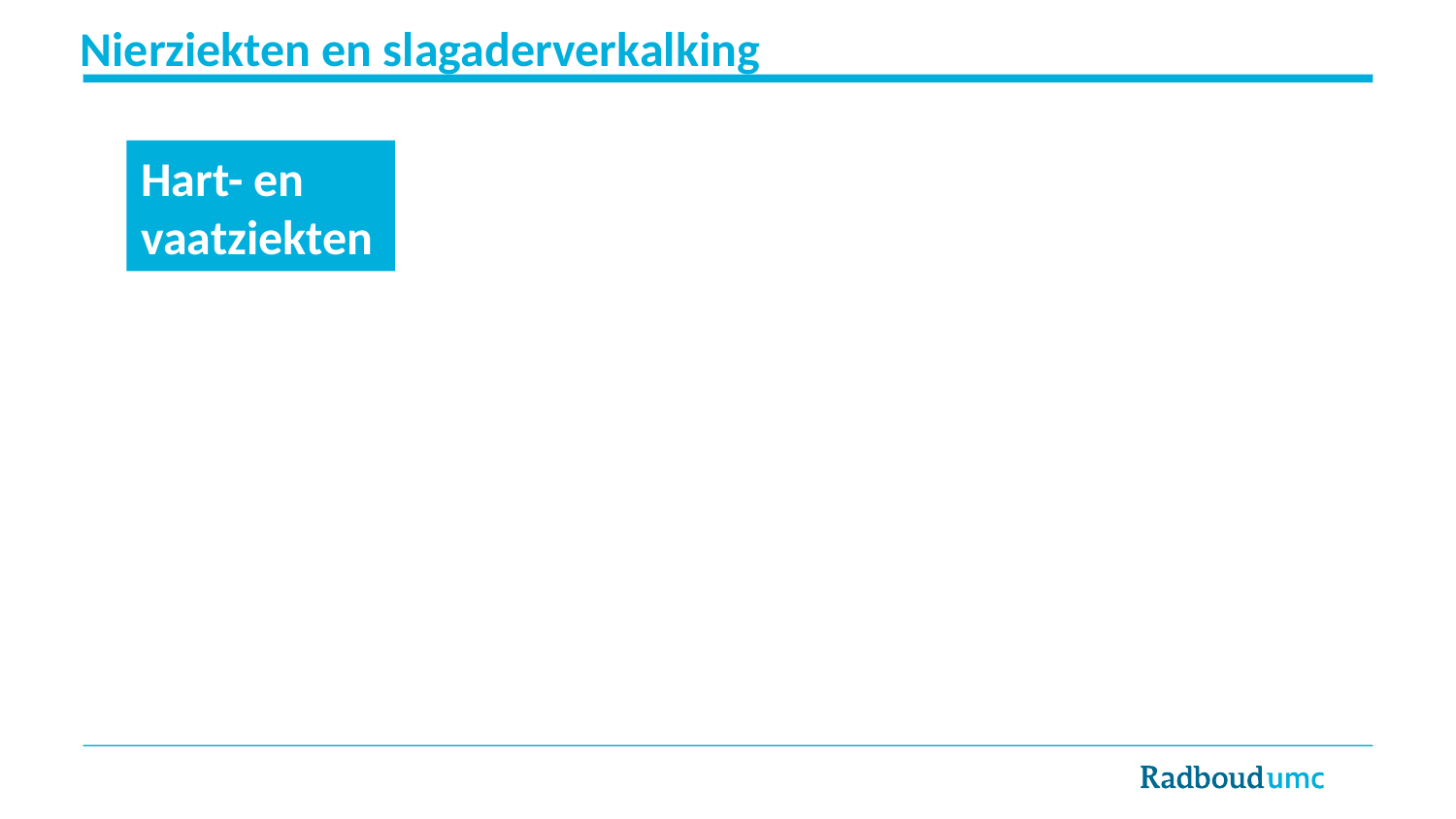

Nierziekten en slagaderverkalking
Hart- en vaatziekten
Zonder atherosclerose:
Slagaderverkalking
Hartklepverkalking
Hartvergroting
Hartritmestoornis
…….